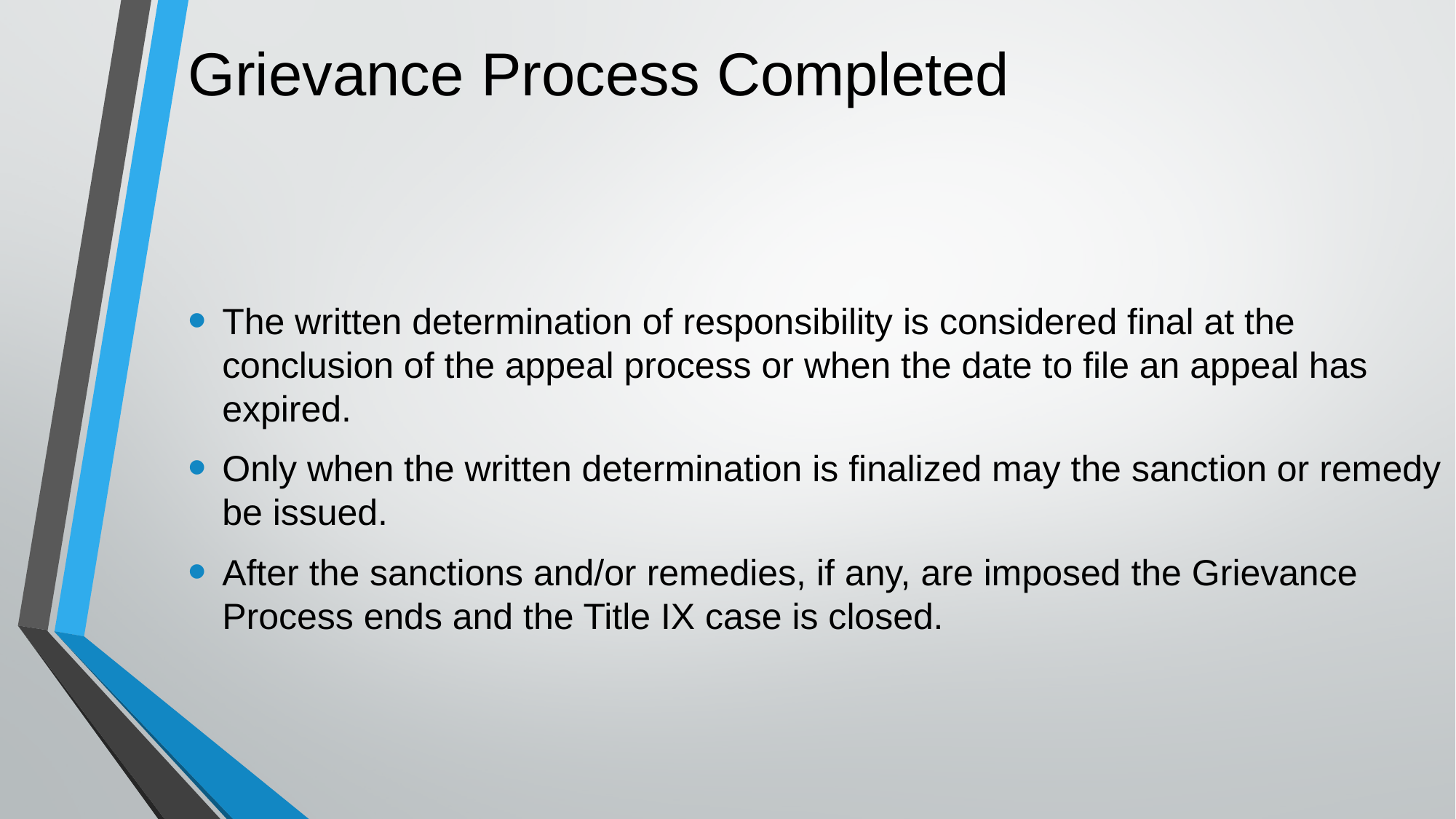

# Grievance Process Completed
The written determination of responsibility is considered final at the conclusion of the appeal process or when the date to file an appeal has expired.
Only when the written determination is finalized may the sanction or remedy be issued.
After the sanctions and/or remedies, if any, are imposed the Grievance Process ends and the Title IX case is closed.